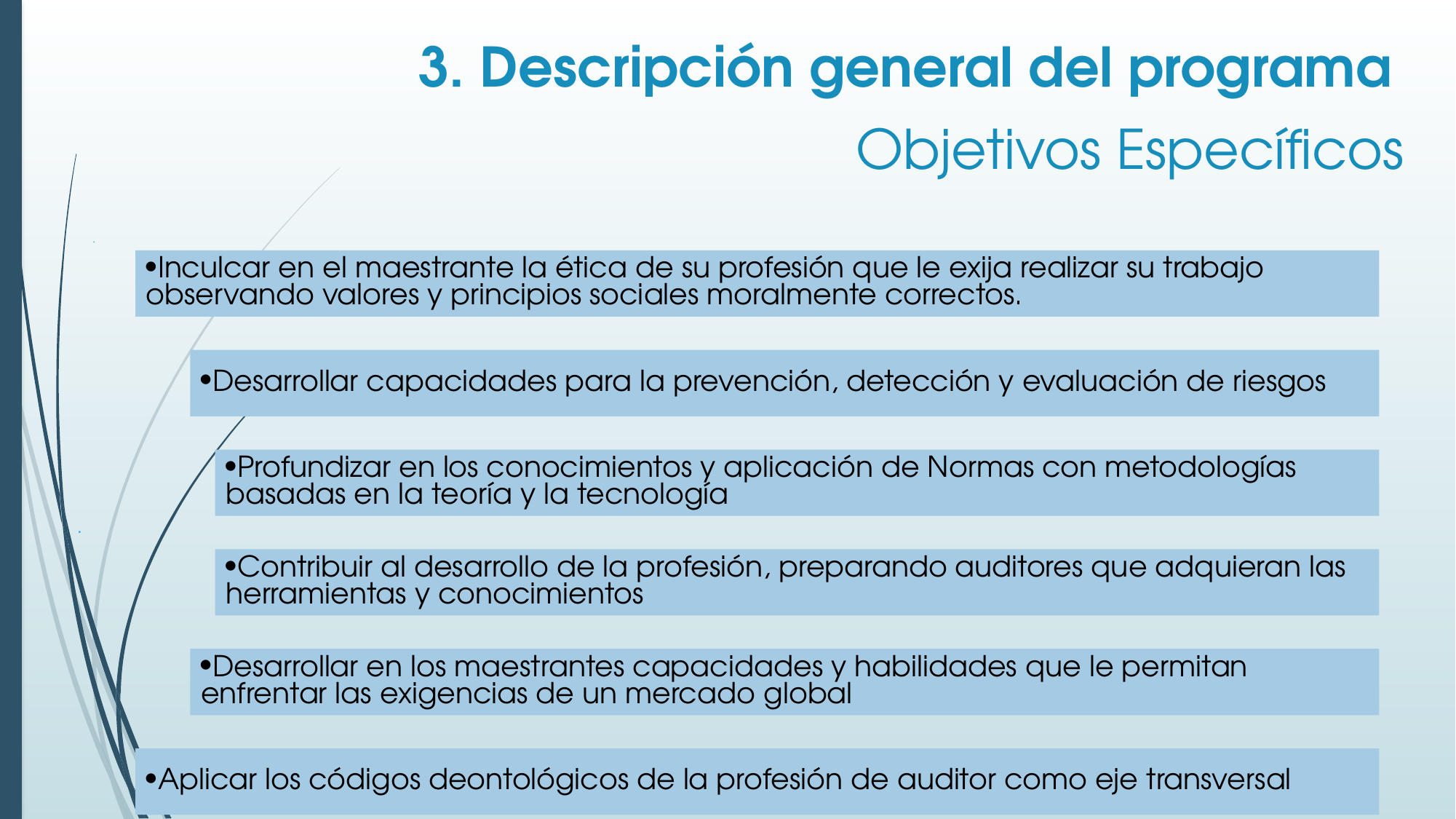

3. Descripción general del programa
Objetivos Específicos
Inculcar en el maestrante la ética de su profesión que le exija realizar su trabajo observando valores y principios sociales moralmente correctos.
Desarrollar capacidades para la prevención, detección y evaluación de riesgos
Profundizar en los conocimientos y aplicación de Normas con metodologías basadas en la teoría y la tecnología
Contribuir al desarrollo de la profesión, preparando auditores que adquieran las herramientas y conocimientos
Desarrollar en los maestrantes capacidades y habilidades que le permitan enfrentar las exigencias de un mercado global
Aplicar los códigos deontológicos de la profesión de auditor como eje transversal